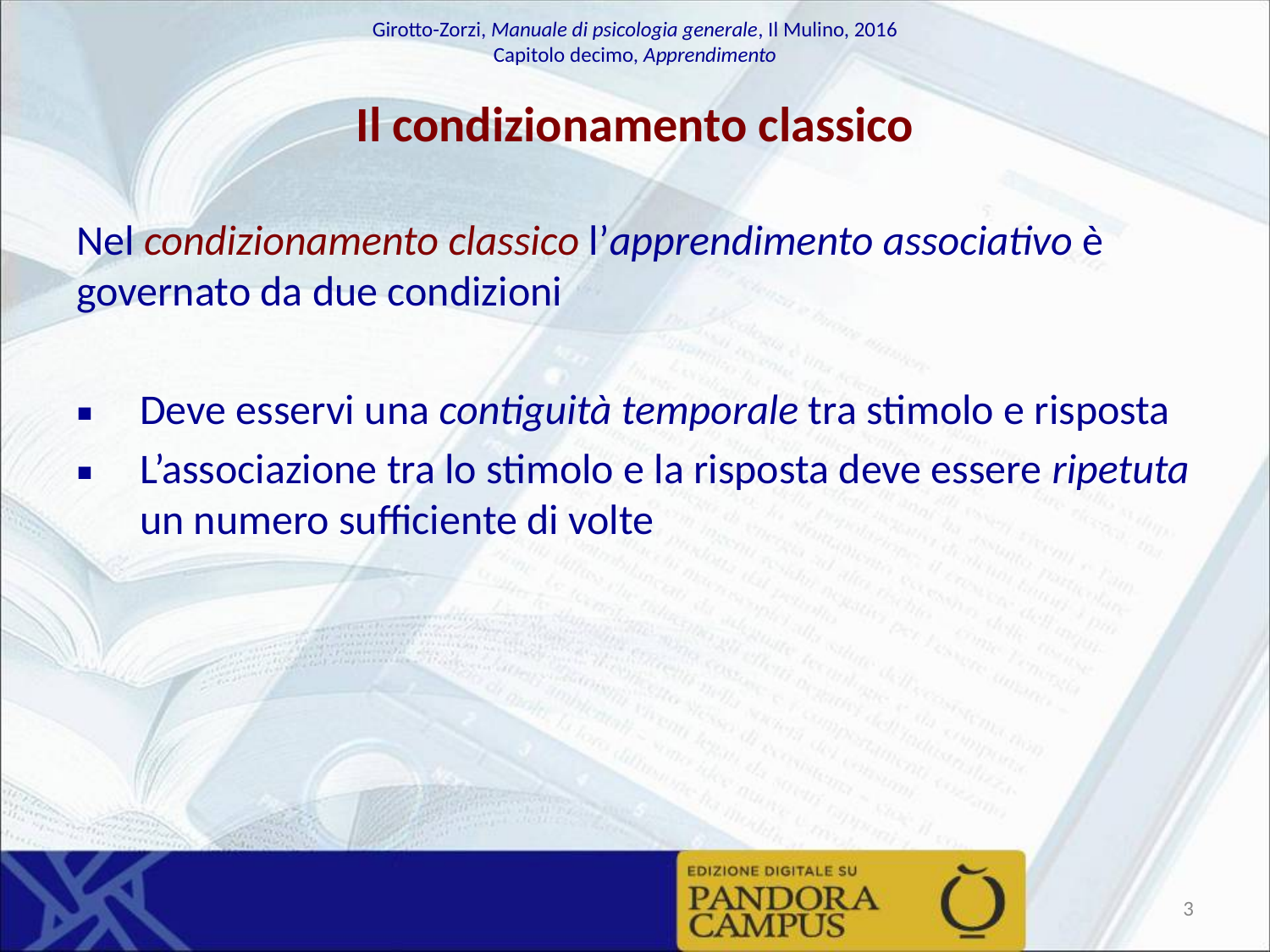

# Il condizionamento classico
Nel condizionamento classico l’apprendimento associativo è governato da due condizioni

Deve esservi una contiguità temporale tra stimolo e risposta
L’associazione tra lo stimolo e la risposta deve essere ripetuta un numero sufficiente di volte

3